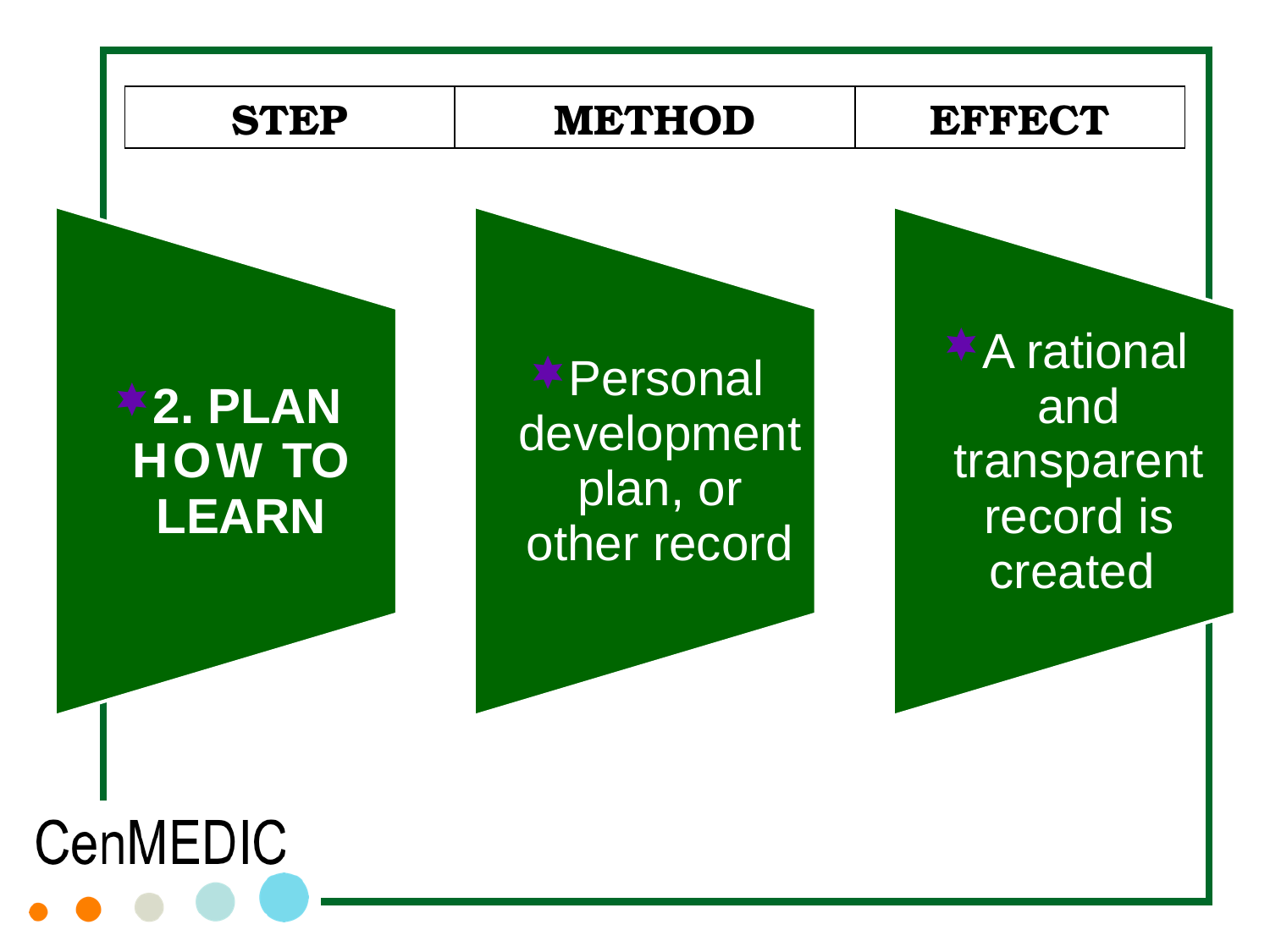

| STEP | METHOD | EFFECT |
| --- | --- | --- |
2. PLAN HOW TO LEARN
Personal development plan, or other record
A rational and transparent record is created